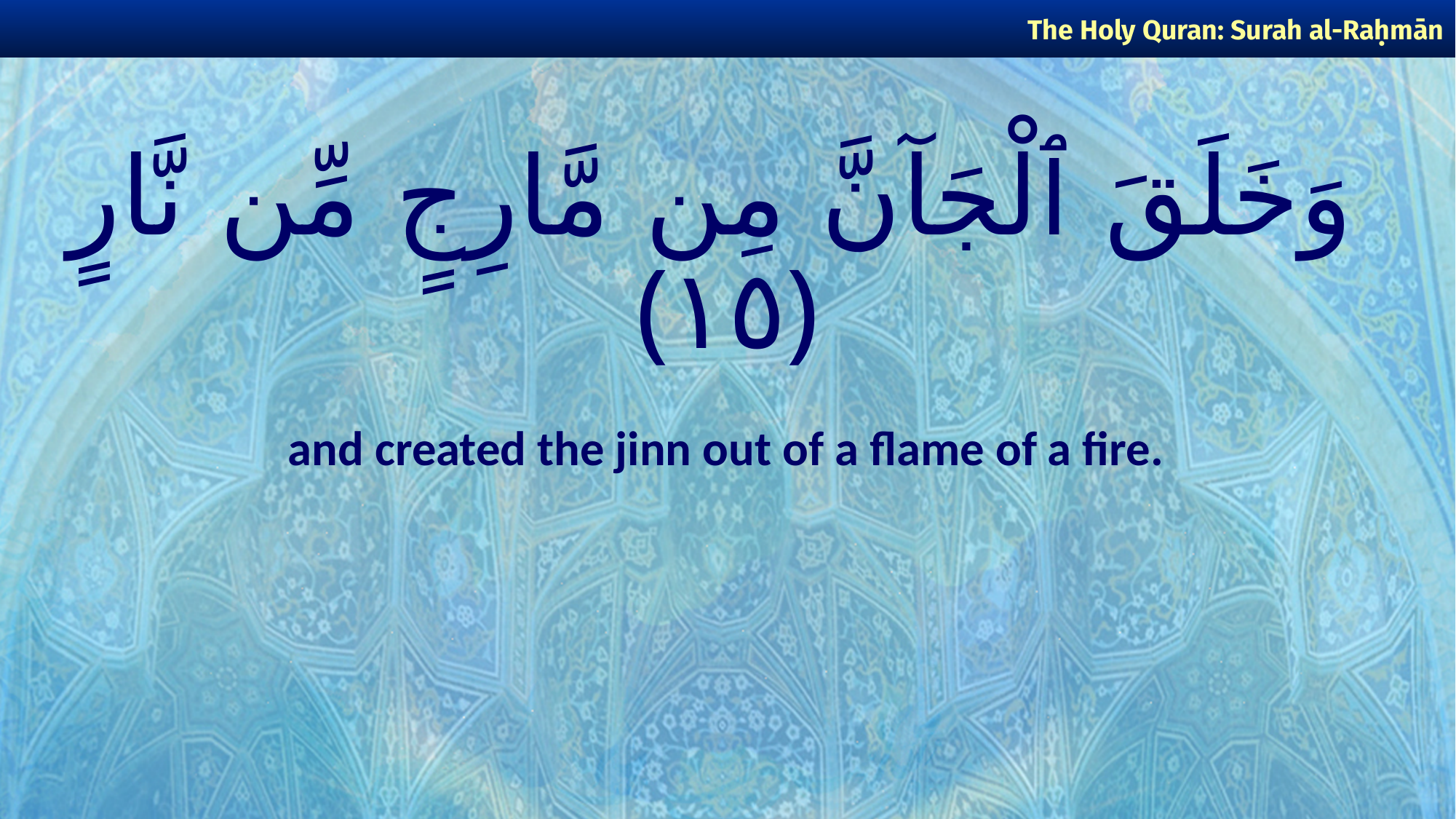

The Holy Quran: Surah al-Raḥmān
# وَخَلَقَ ٱلْجَآنَّ مِن مَّارِجٍ مِّن نَّارٍ ﴿١٥﴾
and created the jinn out of a flame of a fire.